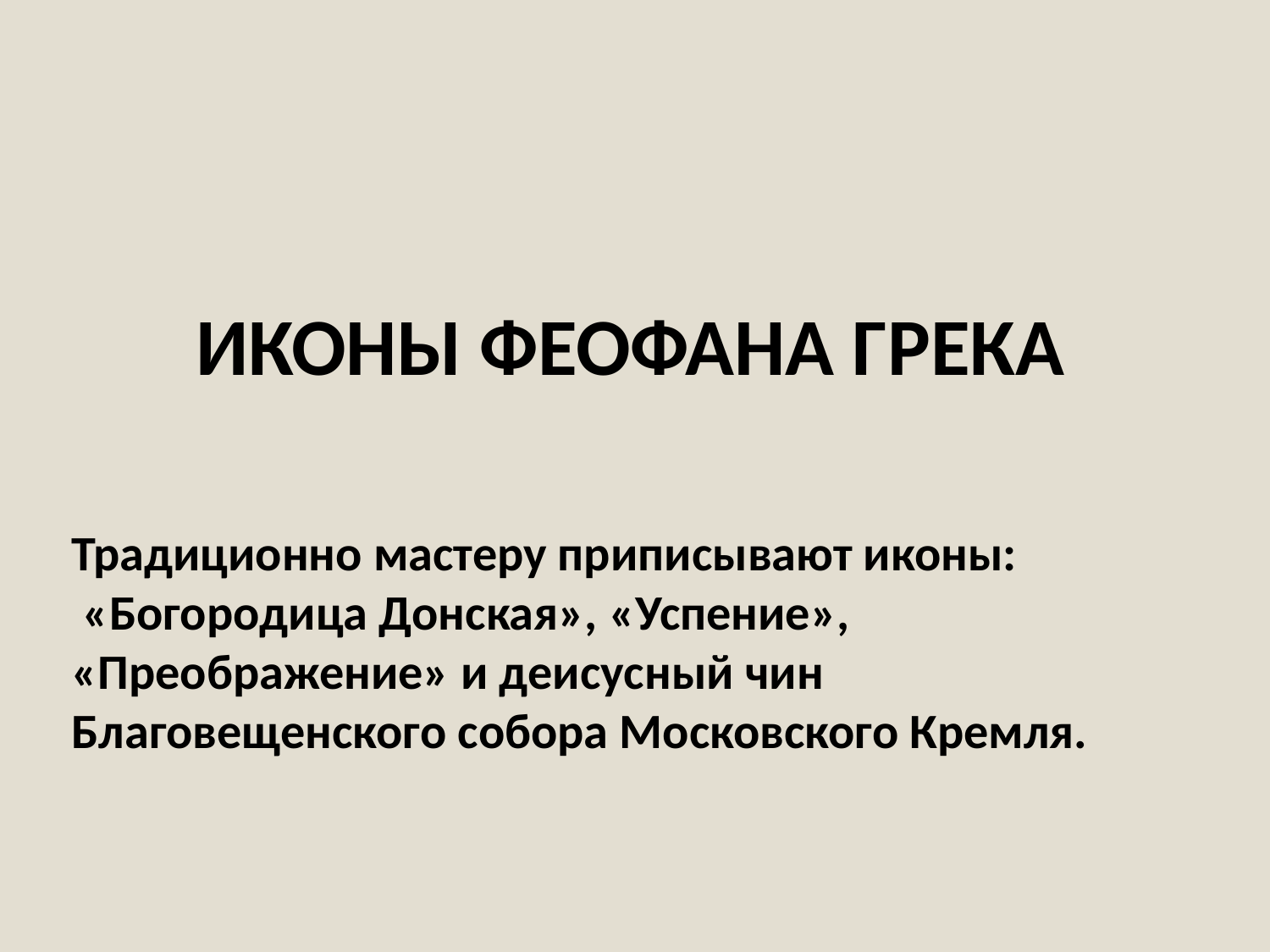

# ИКОНЫ ФЕОФАНА ГРЕКА
Традиционно мастеру приписывают иконы:
 «Богородица Донская», «Успение», «Преображение» и деисусный чин Благовещенского собора Московского Кремля.